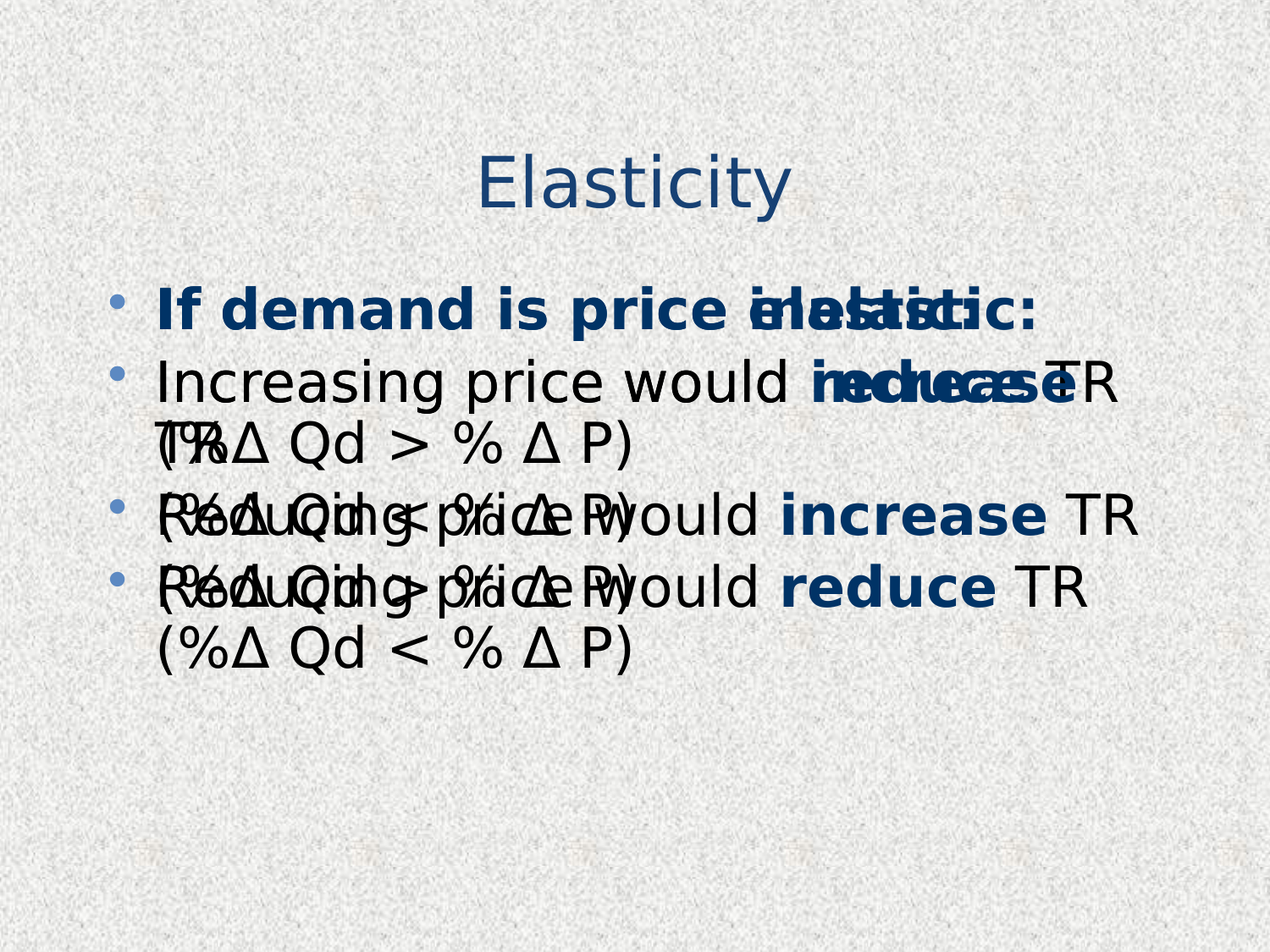

# Elasticity
If demand is price elastic:
Increasing price would reduce TR (%Δ Qd > % Δ P)
Reducing price would increase TR
	(%Δ Qd > % Δ P)
If demand is price inelastic:
Increasing price would increase TR
	(%Δ Qd < % Δ P)
Reducing price would reduce TR (%Δ Qd < % Δ P)